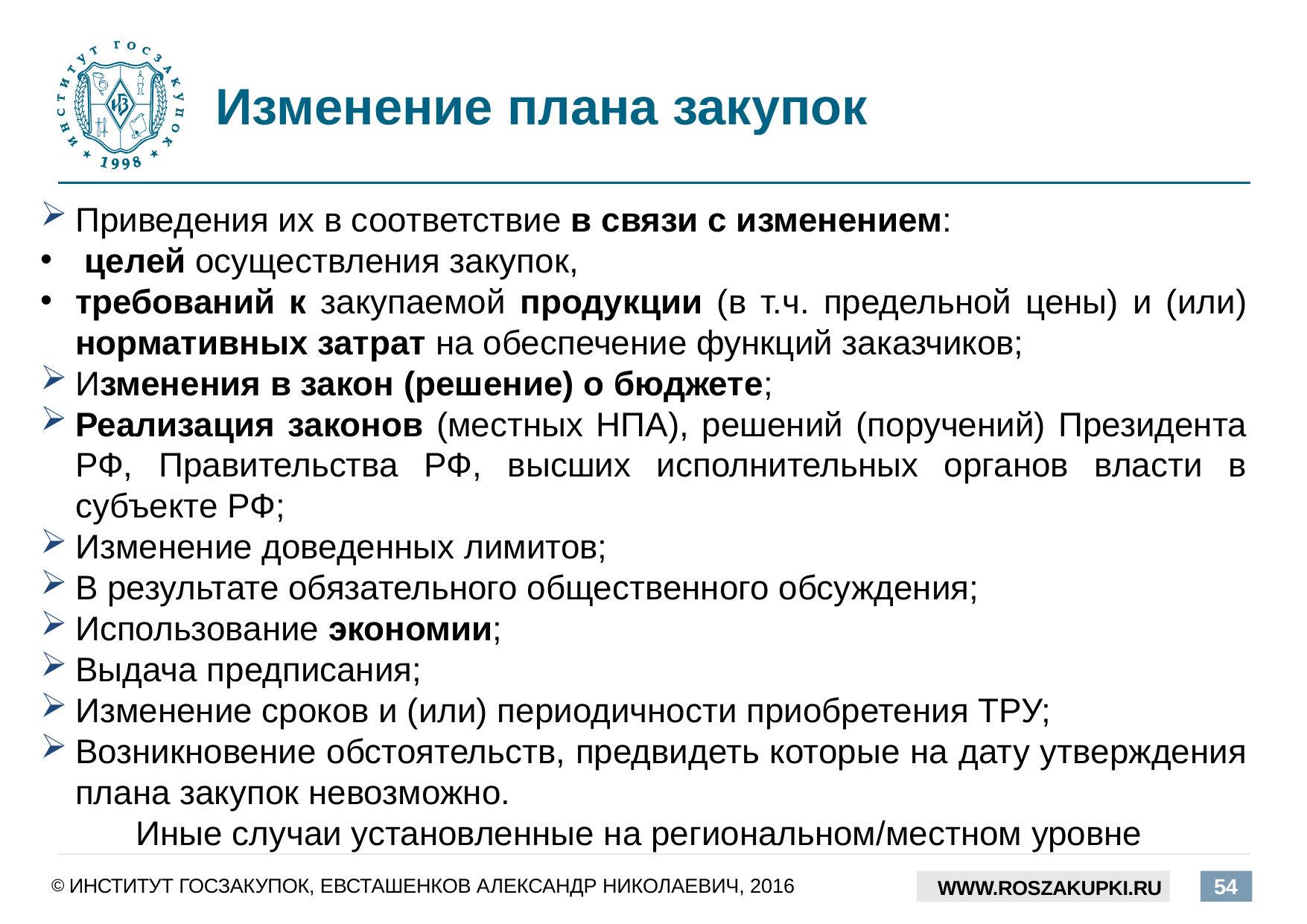

# Изменение плана закупок
Приведения их в соответствие в связи с изменением:
 целей осуществления закупок,
требований к закупаемой продукции (в т.ч. предельной цены) и (или) нормативных затрат на обеспечение функций заказчиков;
Изменения в закон (решение) о бюджете;
Реализация законов (местных НПА), решений (поручений) Президента РФ, Правительства РФ, высших исполнительных органов власти в субъекте РФ;
Изменение доведенных лимитов;
В результате обязательного общественного обсуждения;
Использование экономии;
Выдача предписания;
Изменение сроков и (или) периодичности приобретения ТРУ;
Возникновение обстоятельств, предвидеть которые на дату утверждения плана закупок невозможно.
Иные случаи установленные на региональном/местном уровне